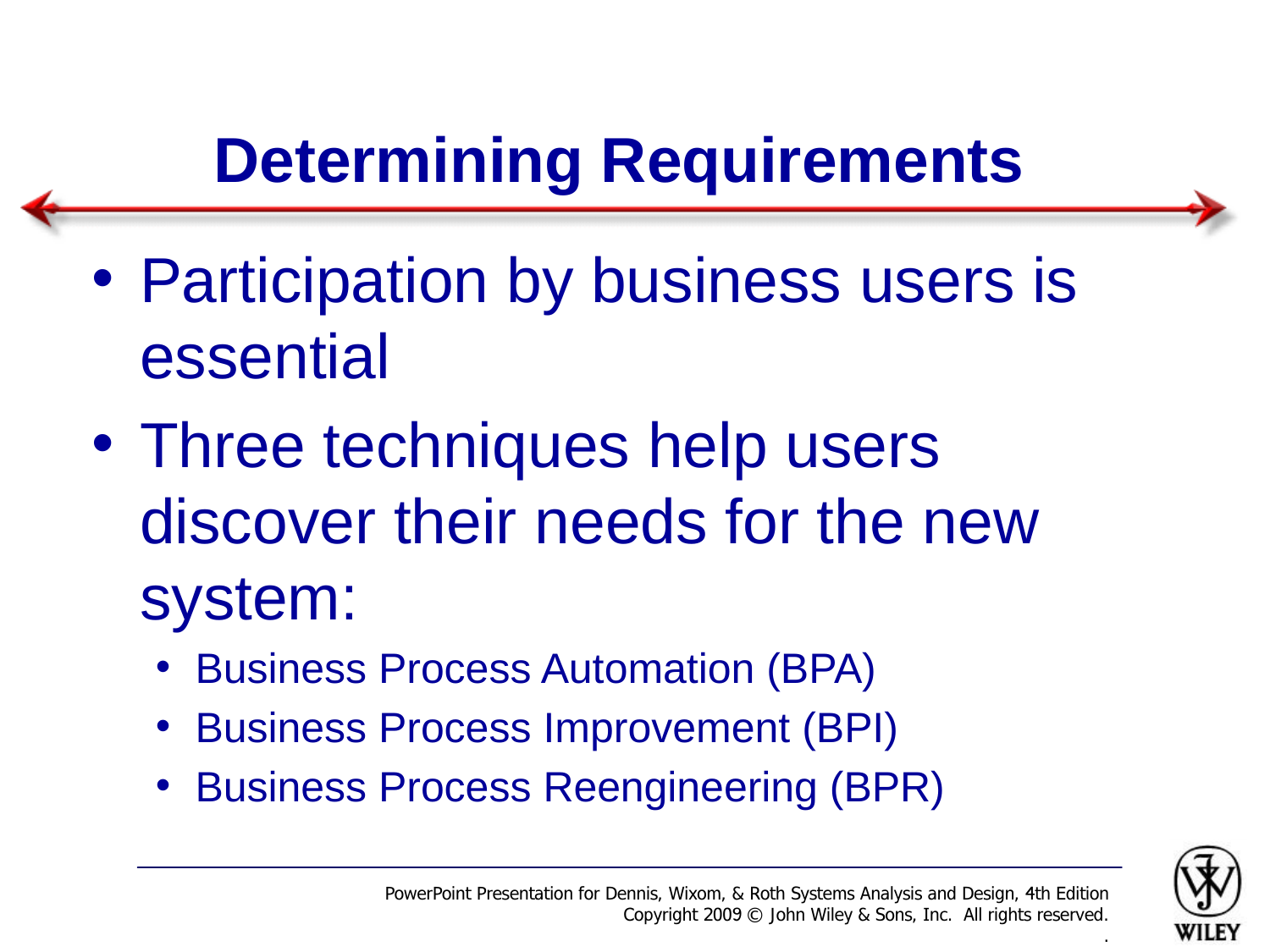

# Determining Requirements
Participation by business users is essential
Three techniques help users discover their needs for the new system:
Business Process Automation (BPA)
Business Process Improvement (BPI)
Business Process Reengineering (BPR)

PowerPoint Presentation for Dennis, Wixom, & Roth Systems Analysis and Design, 4th Edition
Copyright 2009 © John Wiley & Sons, Inc.  All rights reserved.
.